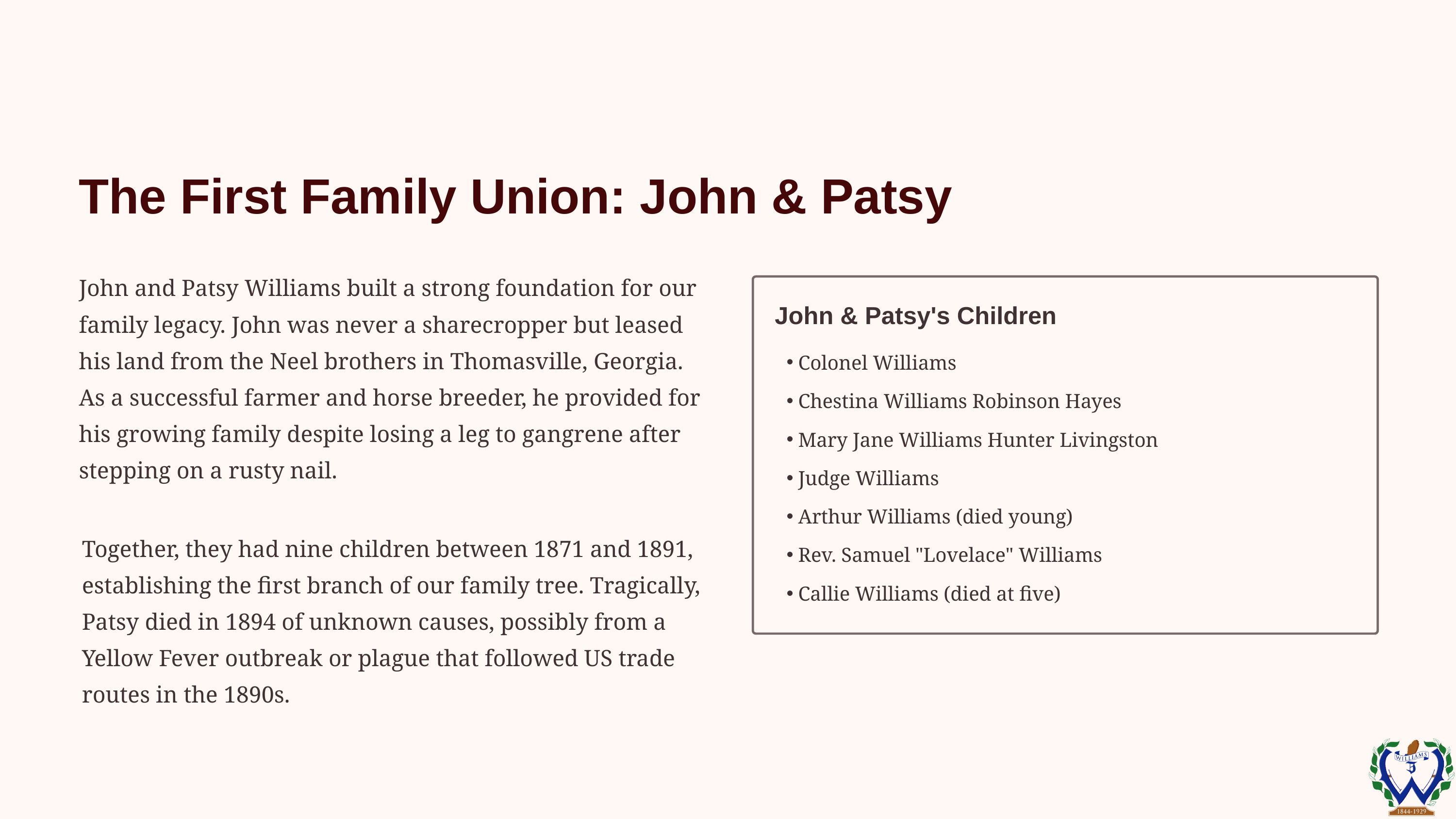

The First Family Union: John & Patsy
John and Patsy Williams built a strong foundation for our family legacy. John was never a sharecropper but leased his land from the Neel brothers in Thomasville, Georgia. As a successful farmer and horse breeder, he provided for his growing family despite losing a leg to gangrene after stepping on a rusty nail.

John & Patsy's Children
Colonel Williams
Chestina Williams Robinson Hayes
Mary Jane Williams Hunter Livingston
Judge Williams
Arthur Williams (died young)
Together, they had nine children between 1871 and 1891, establishing the first branch of our family tree. Tragically, Patsy died in 1894 of unknown causes, possibly from a Yellow Fever outbreak or plague that followed US trade routes in the 1890s.
Rev. Samuel "Lovelace" Williams
Callie Williams (died at five)